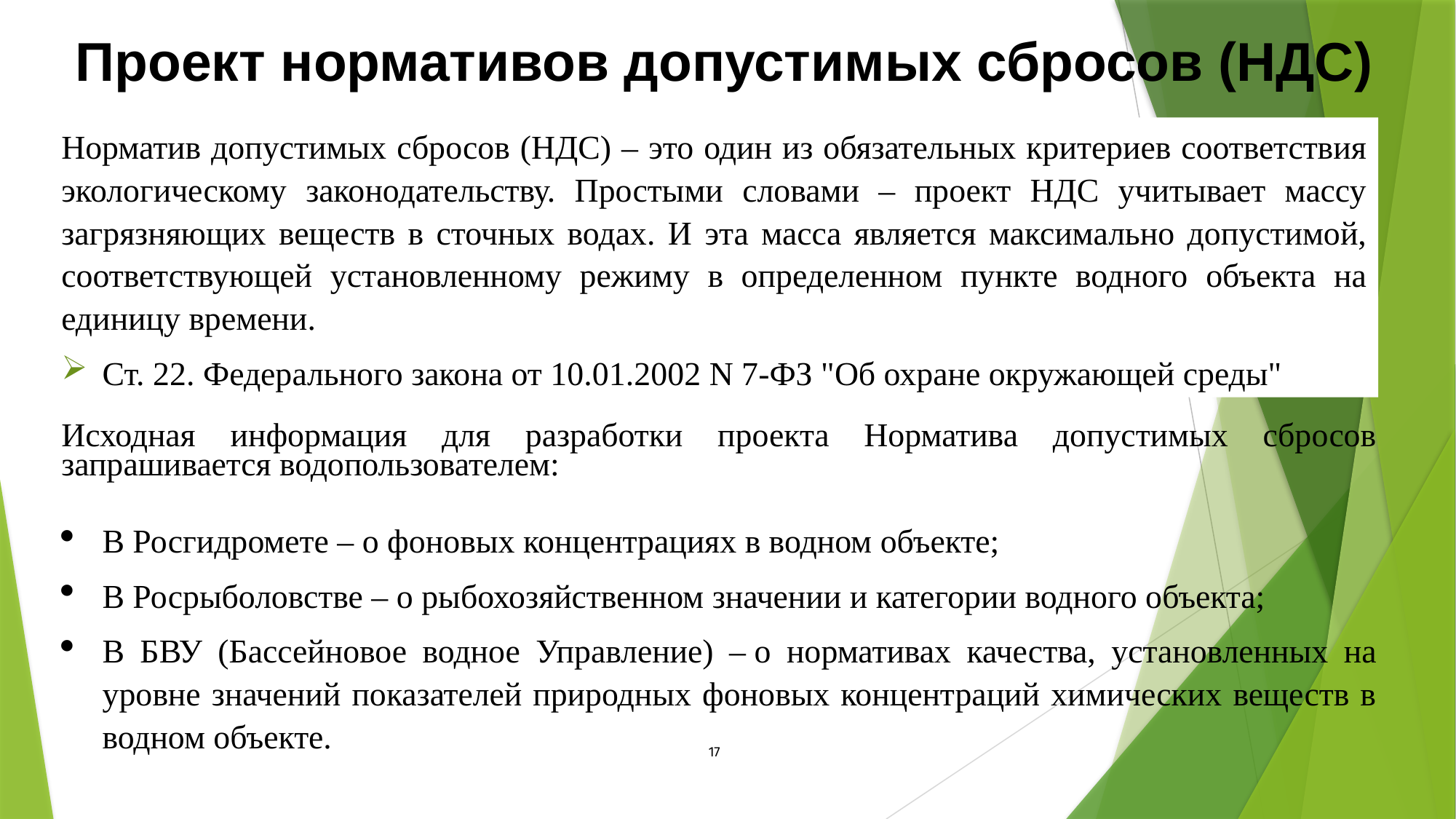

Проект нормативов допустимых сбросов (НДС)
Норматив допустимых сбросов (НДС) – это один из обязательных критериев соответствия экологическому законодательству. Простыми словами – проект НДС учитывает массу загрязняющих веществ в сточных водах. И эта масса является максимально допустимой, соответствующей установленному режиму в определенном пункте водного объекта на единицу времени.
Ст. 22. Федерального закона от 10.01.2002 N 7-ФЗ "Об охране окружающей среды"
Исходная информация для разработки проекта Норматива допустимых сбросов запрашивается водопользователем:
В Росгидромете – о фоновых концентрациях в водном объекте;
В Росрыболовстве – о рыбохозяйственном значении и категории водного объекта;
В БВУ (Бассейновое водное Управление) – о нормативах качества, установленных на уровне значений показателей природных фоновых концентраций химических веществ в водном объекте.
17